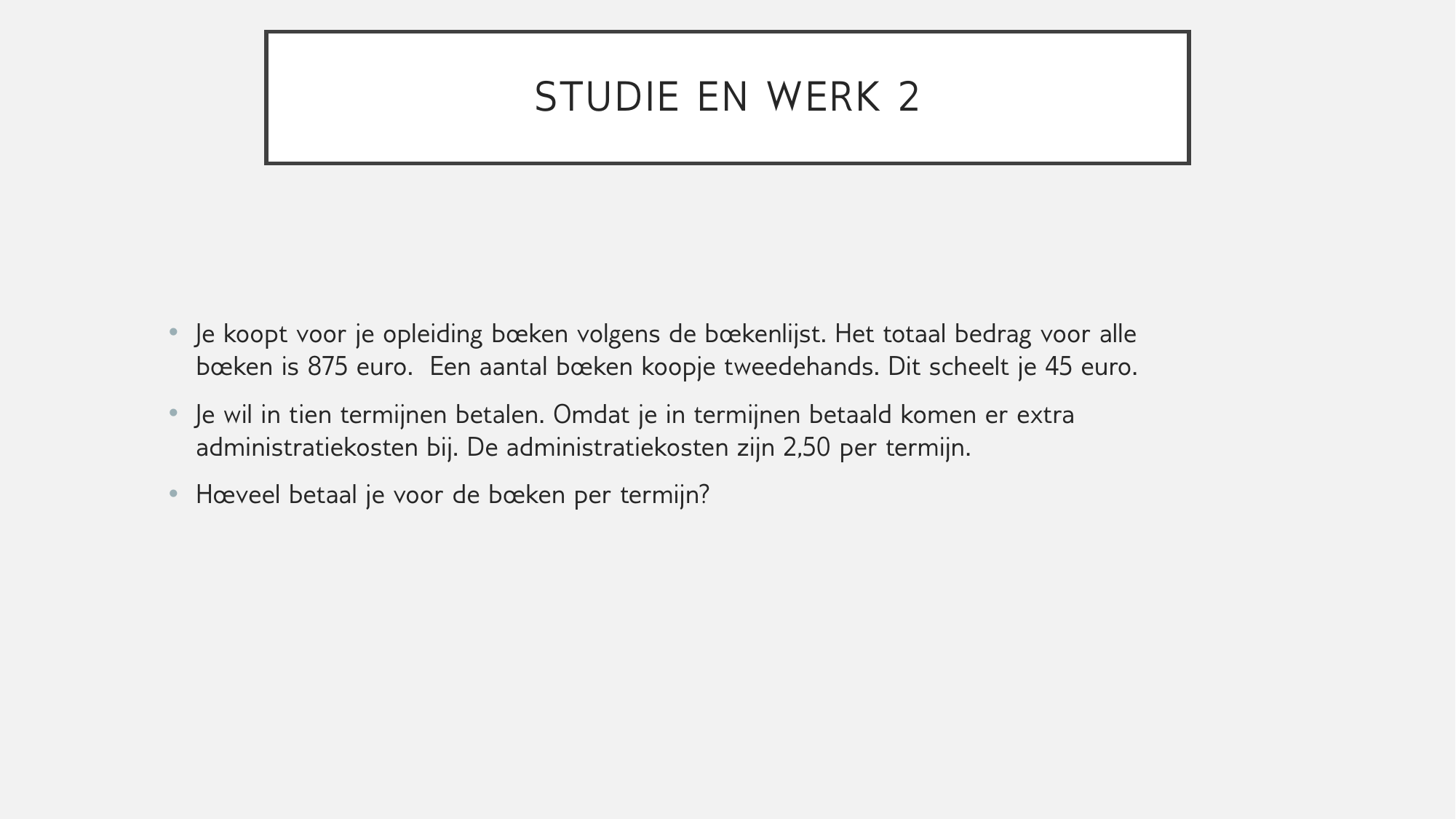

# Studie en werk 2
Je koopt voor je opleiding boeken volgens de boekenlijst. Het totaal bedrag voor alle boeken is 875 euro.  Een aantal boeken koopje tweedehands. Dit scheelt je 45 euro.
Je wil in tien termijnen betalen. Omdat je in termijnen betaald komen er extra administratiekosten bij. De administratiekosten zijn 2,50 per termijn.
Hoeveel betaal je voor de boeken per termijn?